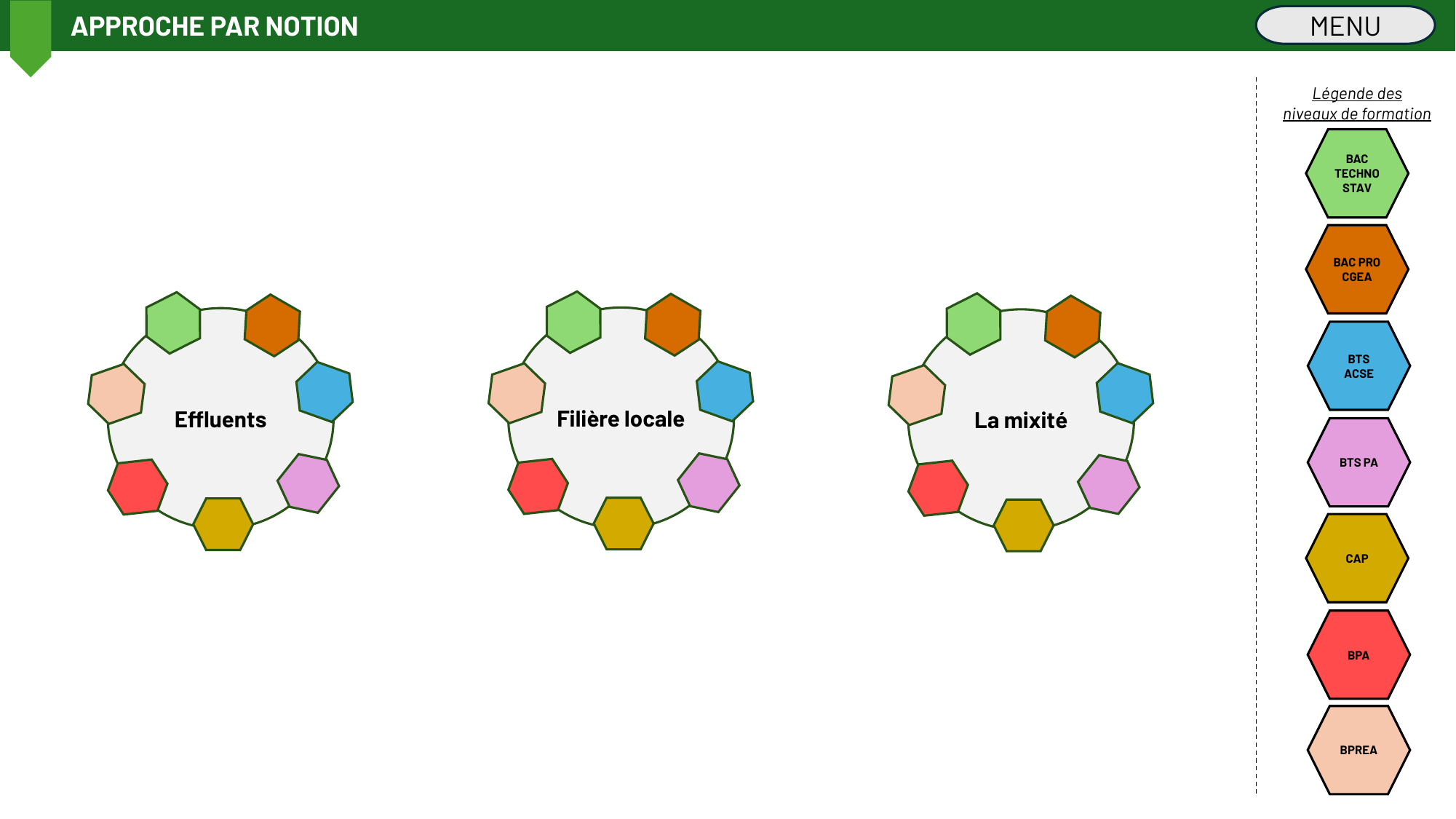

APPROCHE PAR NOTION
MENU

Légende des
niveaux de formation
BAC TECHNO STAV
BAC PRO CGEA

Filière locale
Effluents
La mixité
BTS ACSE

BTS PA

CAP
BPA
BPREA